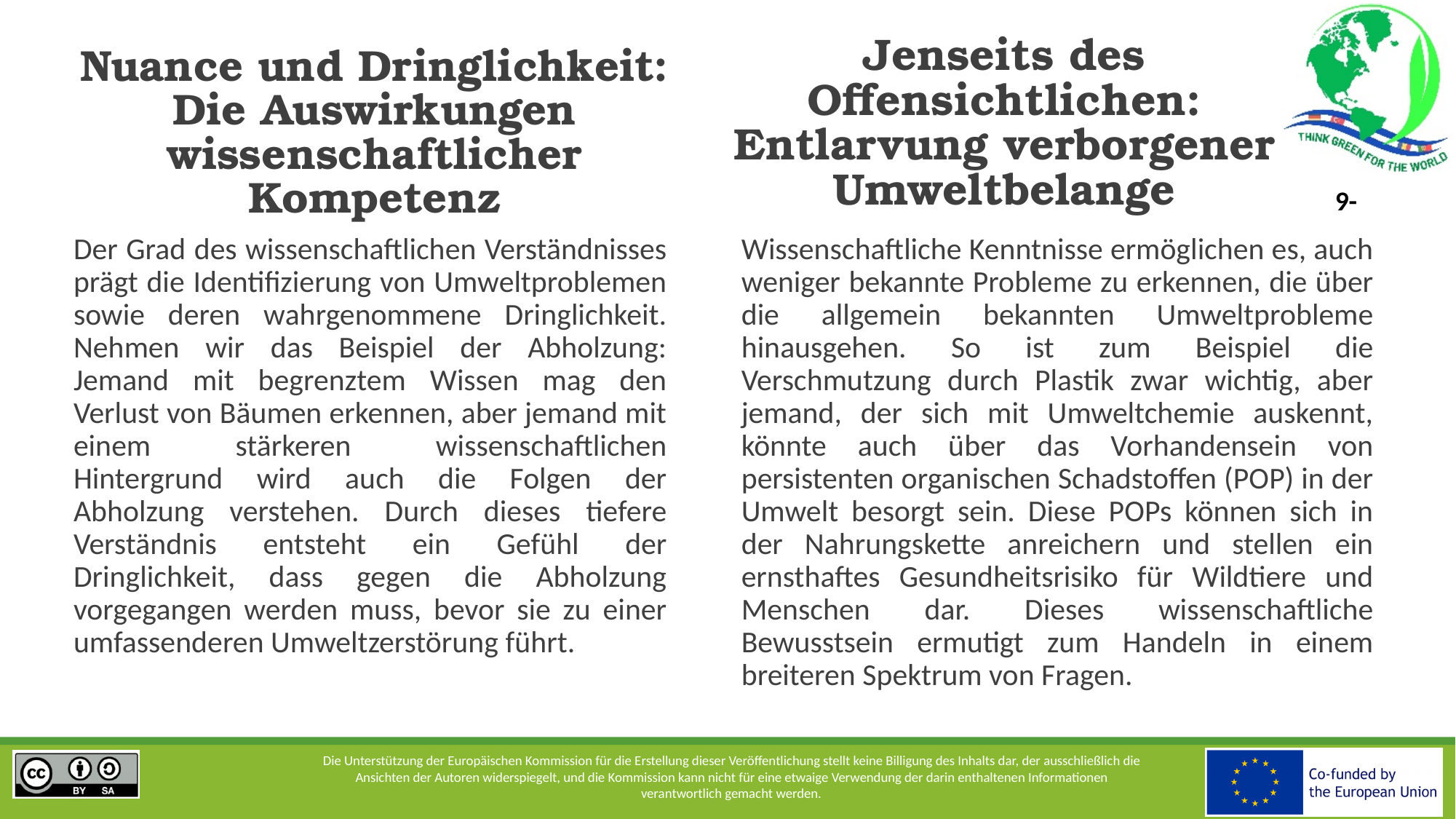

# Nuance und Dringlichkeit: Die Auswirkungen wissenschaftlicher Kompetenz
Jenseits des Offensichtlichen: Entlarvung verborgener Umweltbelange
Der Grad des wissenschaftlichen Verständnisses prägt die Identifizierung von Umweltproblemen sowie deren wahrgenommene Dringlichkeit. Nehmen wir das Beispiel der Abholzung: Jemand mit begrenztem Wissen mag den Verlust von Bäumen erkennen, aber jemand mit einem stärkeren wissenschaftlichen Hintergrund wird auch die Folgen der Abholzung verstehen. Durch dieses tiefere Verständnis entsteht ein Gefühl der Dringlichkeit, dass gegen die Abholzung vorgegangen werden muss, bevor sie zu einer umfassenderen Umweltzerstörung führt.
Wissenschaftliche Kenntnisse ermöglichen es, auch weniger bekannte Probleme zu erkennen, die über die allgemein bekannten Umweltprobleme hinausgehen. So ist zum Beispiel die Verschmutzung durch Plastik zwar wichtig, aber jemand, der sich mit Umweltchemie auskennt, könnte auch über das Vorhandensein von persistenten organischen Schadstoffen (POP) in der Umwelt besorgt sein. Diese POPs können sich in der Nahrungskette anreichern und stellen ein ernsthaftes Gesundheitsrisiko für Wildtiere und Menschen dar. Dieses wissenschaftliche Bewusstsein ermutigt zum Handeln in einem breiteren Spektrum von Fragen.